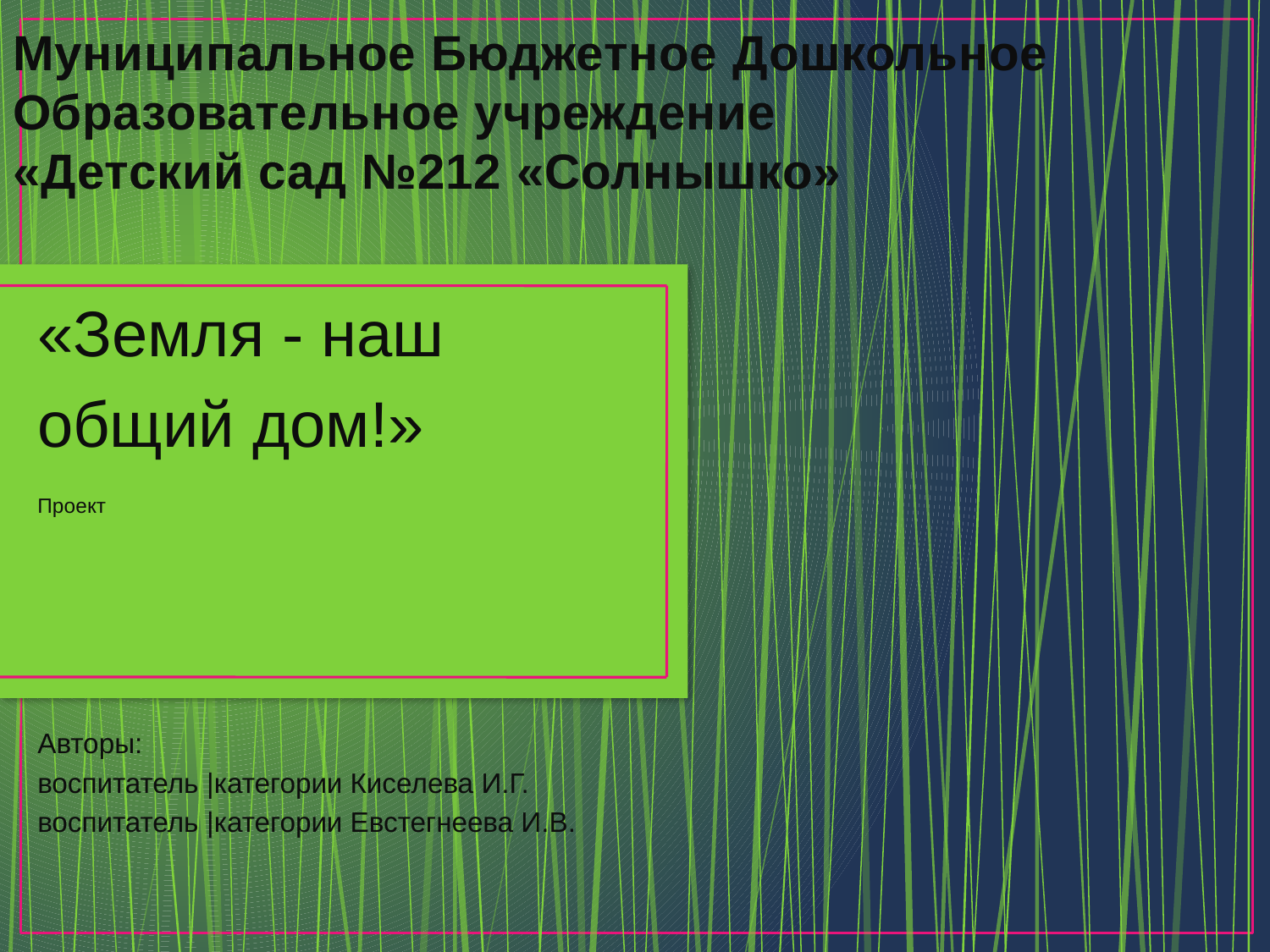

# Муниципальное Бюджетное Дошкольное Образовательное учреждение «Детский сад №212 «Солнышко»
«Земля - наш
общий дом!»

Проект

Авторы:
воспитатель |категории Киселева И.Г.
воспитатель |категории Евстегнеева И.В.